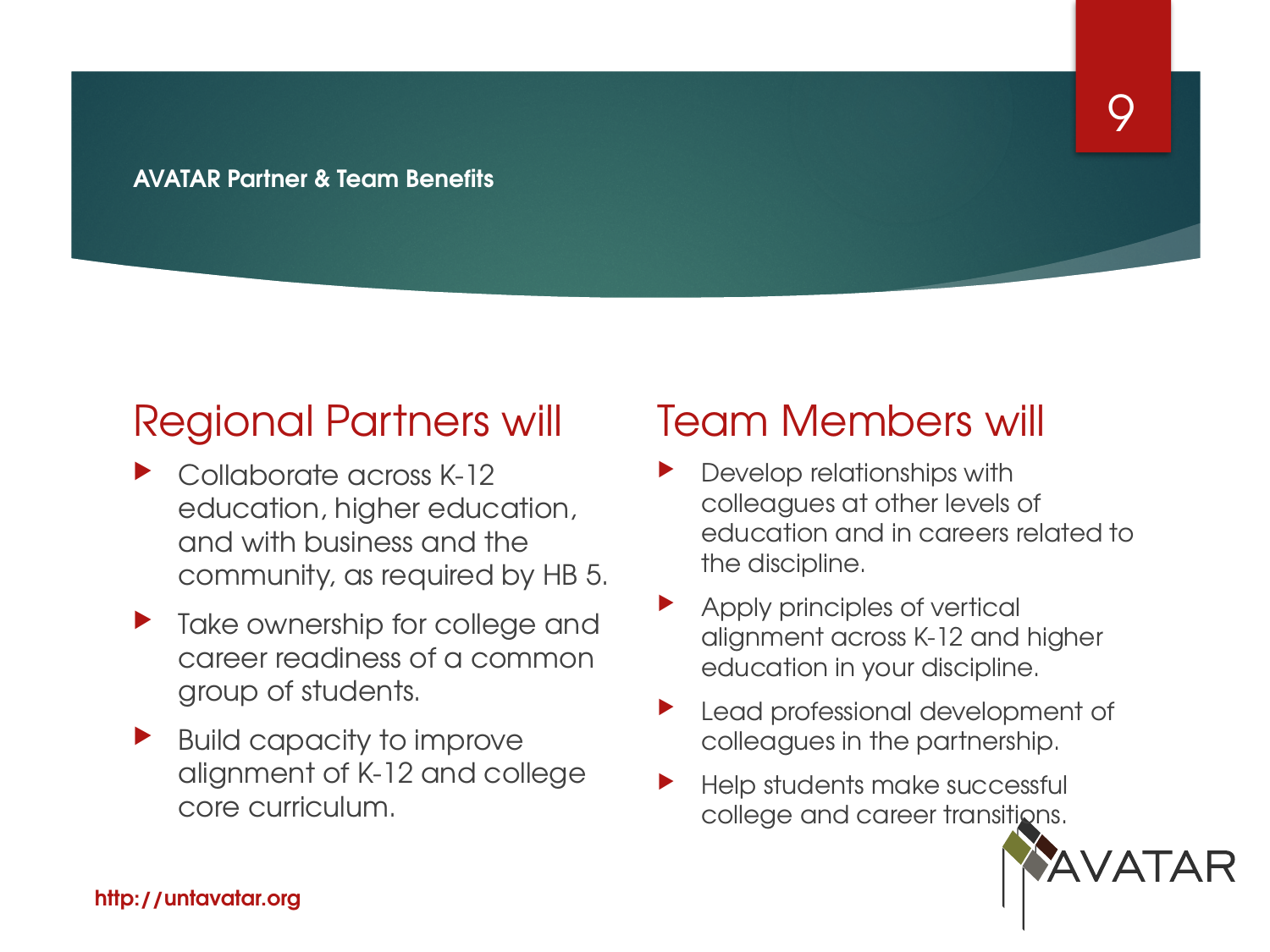

9
# AVATAR Partner & Team Benefits
Team Members will
Regional Partners will
Collaborate across K-12 education, higher education, and with business and the community, as required by HB 5.
Take ownership for college and career readiness of a common group of students.
Build capacity to improve  alignment of K-12 and college core curriculum.

Develop relationships with colleagues at other levels of education and in careers related to the discipline.
Apply principles of vertical alignment across K-12 and higher education in your discipline.
Lead professional development of colleagues in the partnership.
Help students make successful college and career transitions.
http://untavatar.org